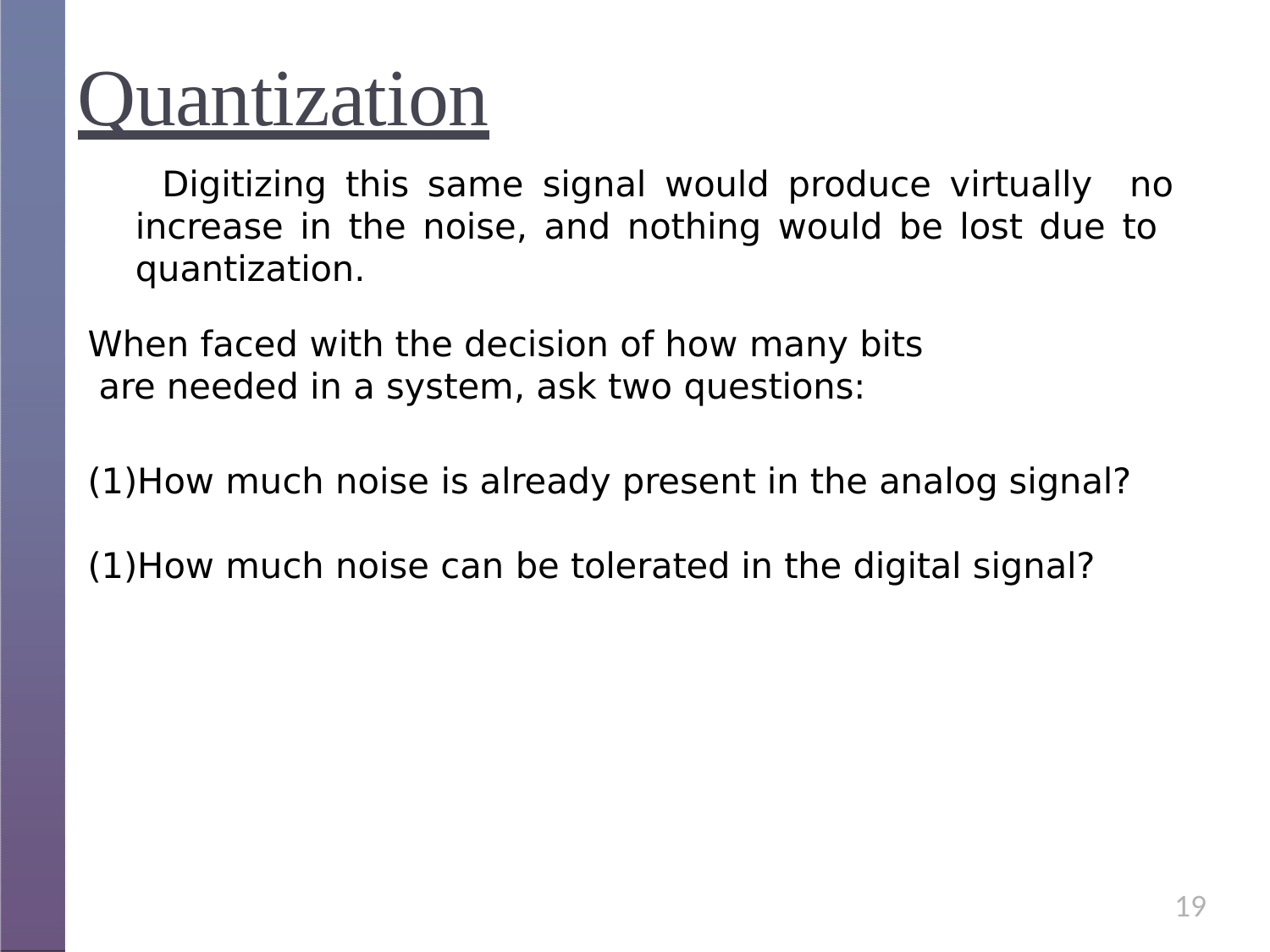

# Quantization
    Digitizing this same signal would produce virtually  no increase in the noise, and nothing would be lost due to  quantization.
When faced with the decision of how many bits  are needed in a system, ask two questions:
(1)How much noise is already present in the analog signal?  (1)How much noise can be tolerated in the digital signal?
19